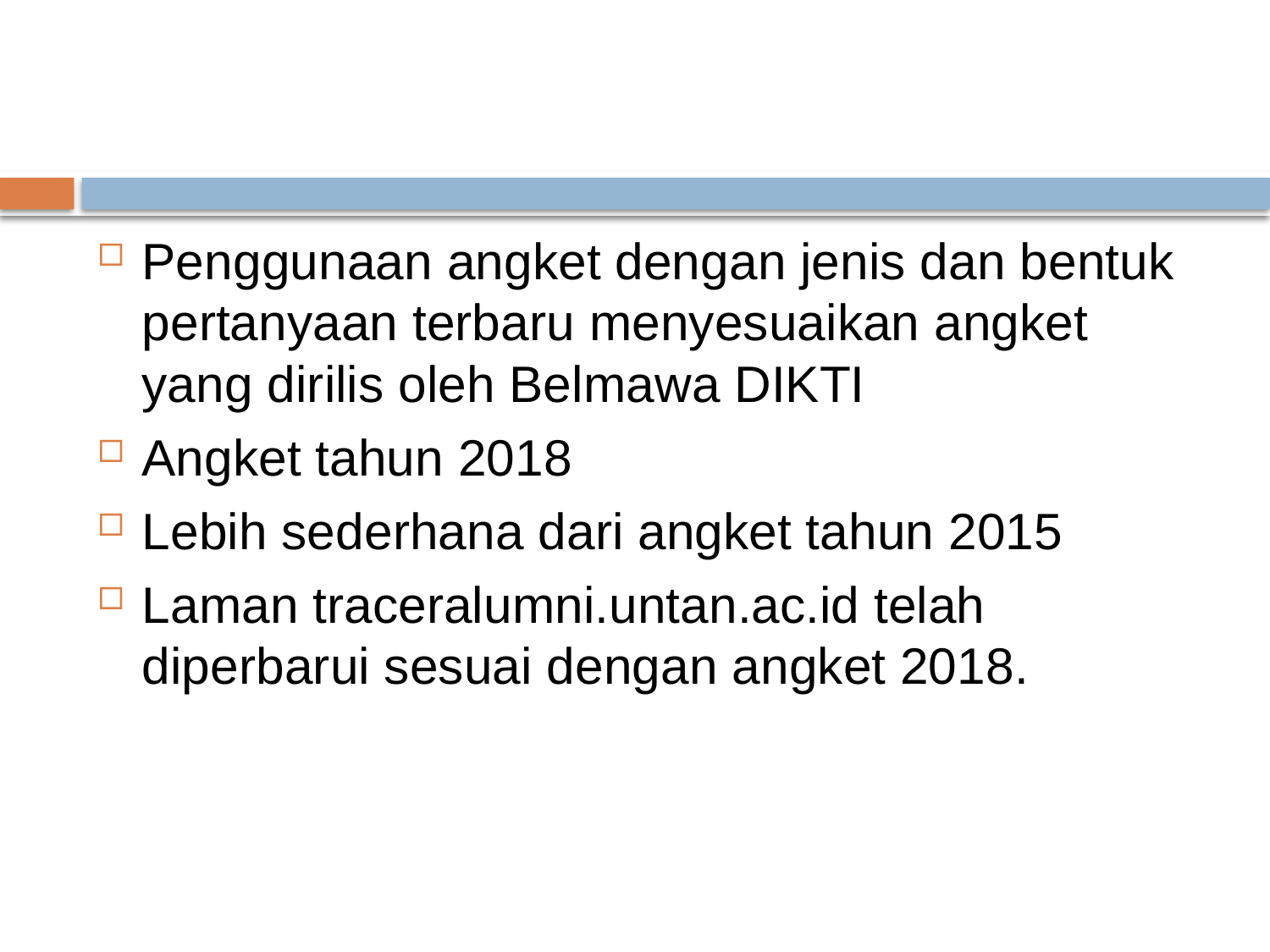

#
Penggunaan angket dengan jenis dan bentuk pertanyaan terbaru menyesuaikan angket yang dirilis oleh Belmawa DIKTI
Angket tahun 2018
Lebih sederhana dari angket tahun 2015
Laman traceralumni.untan.ac.id telah diperbarui sesuai dengan angket 2018.